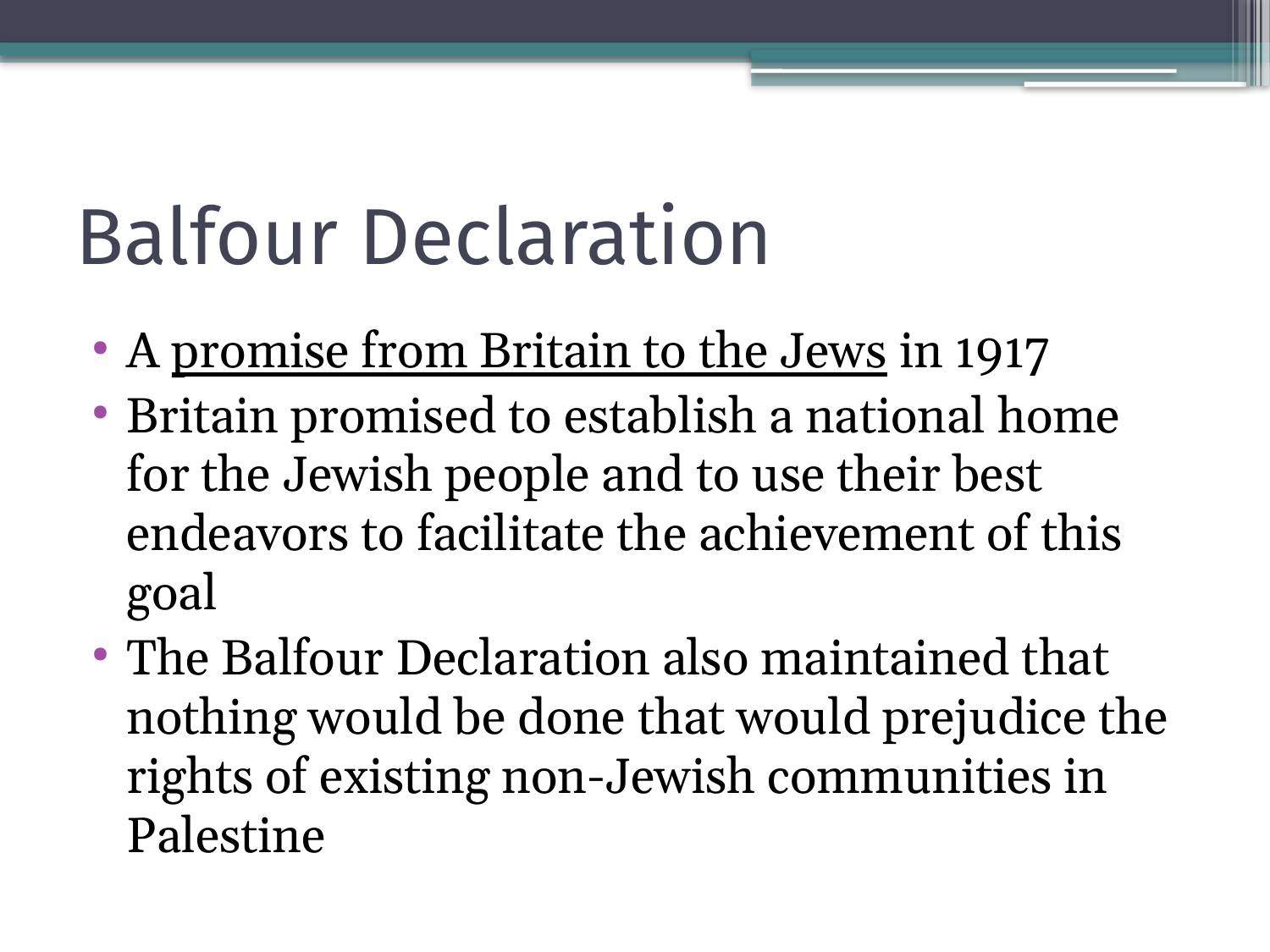

# Balfour Declaration
A promise from Britain to the Jews in 1917
Britain promised to establish a national home for the Jewish people and to use their best endeavors to facilitate the achievement of this goal
The Balfour Declaration also maintained that nothing would be done that would prejudice the rights of existing non-Jewish communities in Palestine